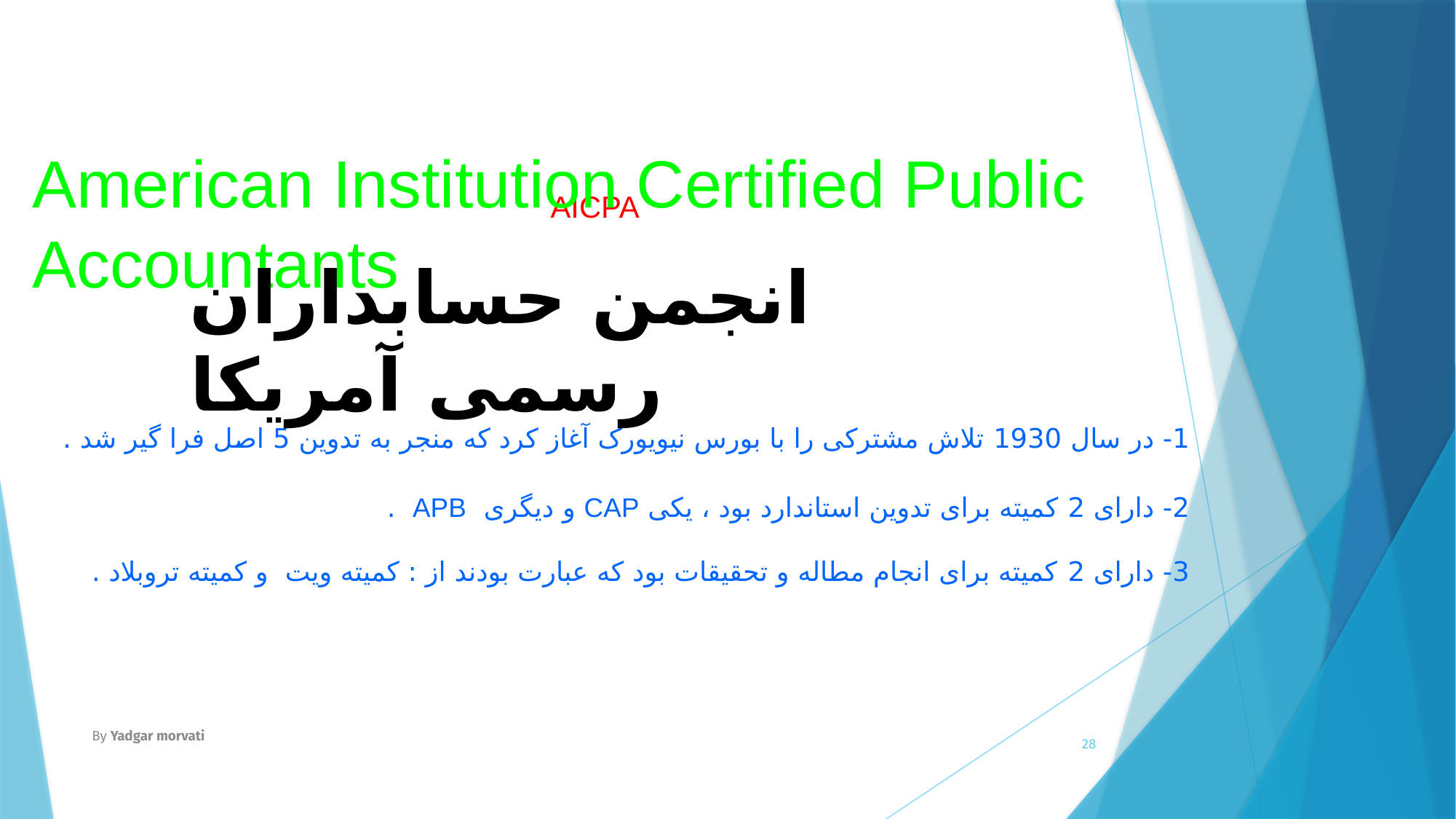

American Institution Certified Public Accountants
# AICPA
انجمن حسابداران رسمی آمریکا
1- در سال 1930 تلاش مشترکی را با بورس نیویورک آغاز کرد که منجر به تدوین 5 اصل فرا گیر شد .

2- دارای 2 کمیته برای تدوین استاندارد بود ، یکی CAP و دیگری  APB  .

3- دارای 2 کمیته برای انجام مطاله و تحقیقات بود که عبارت بودند از : کمیته ویت  و کمیته تروبلاد .

By Yadgar morvati

28